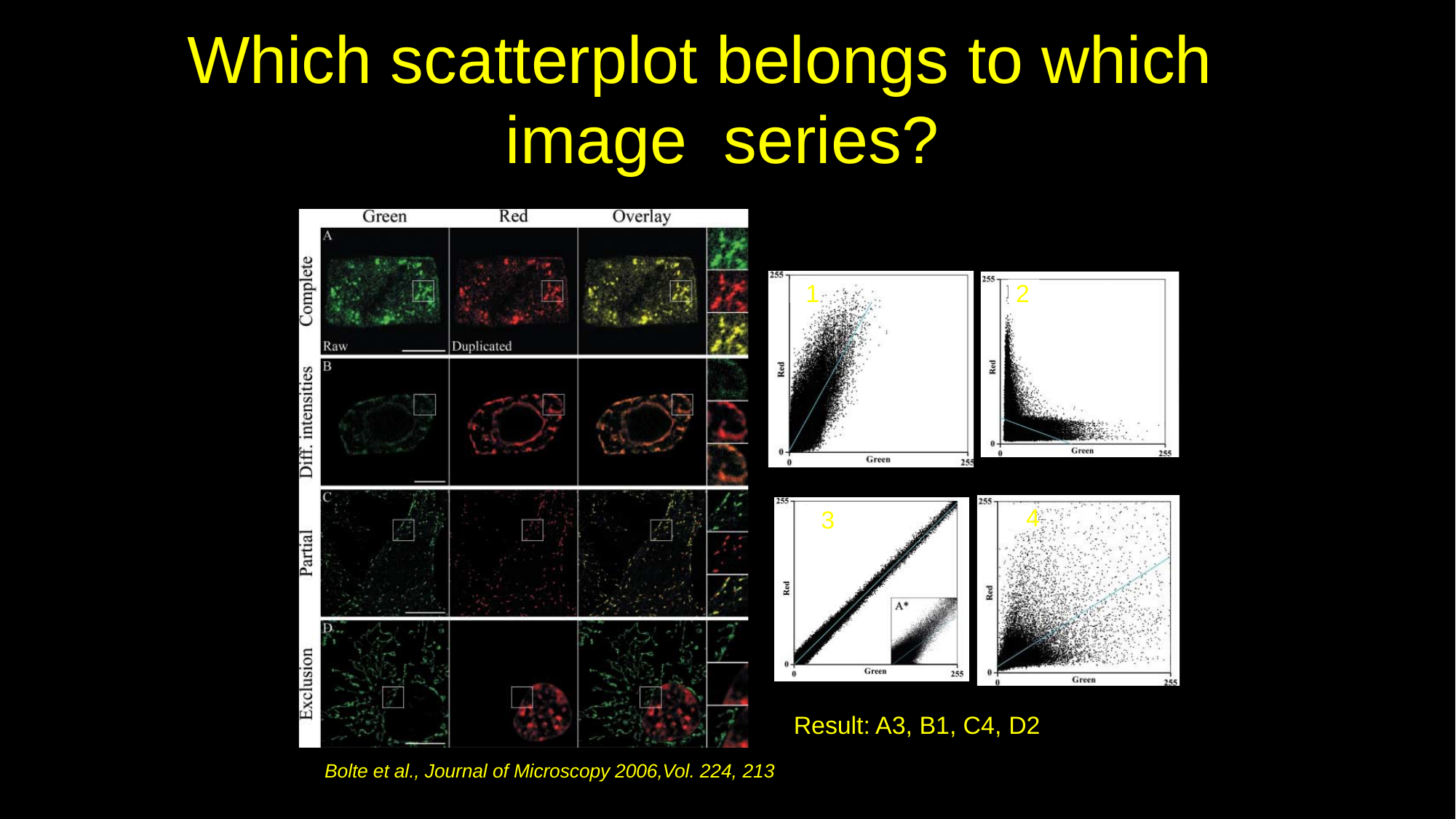

# Which scatterplot belongs to which image  series?

1
2

4
3

Result: A3, B1, C4, D2
Bolte et al., Journal of Microscopy 2006,Vol. 224, 213